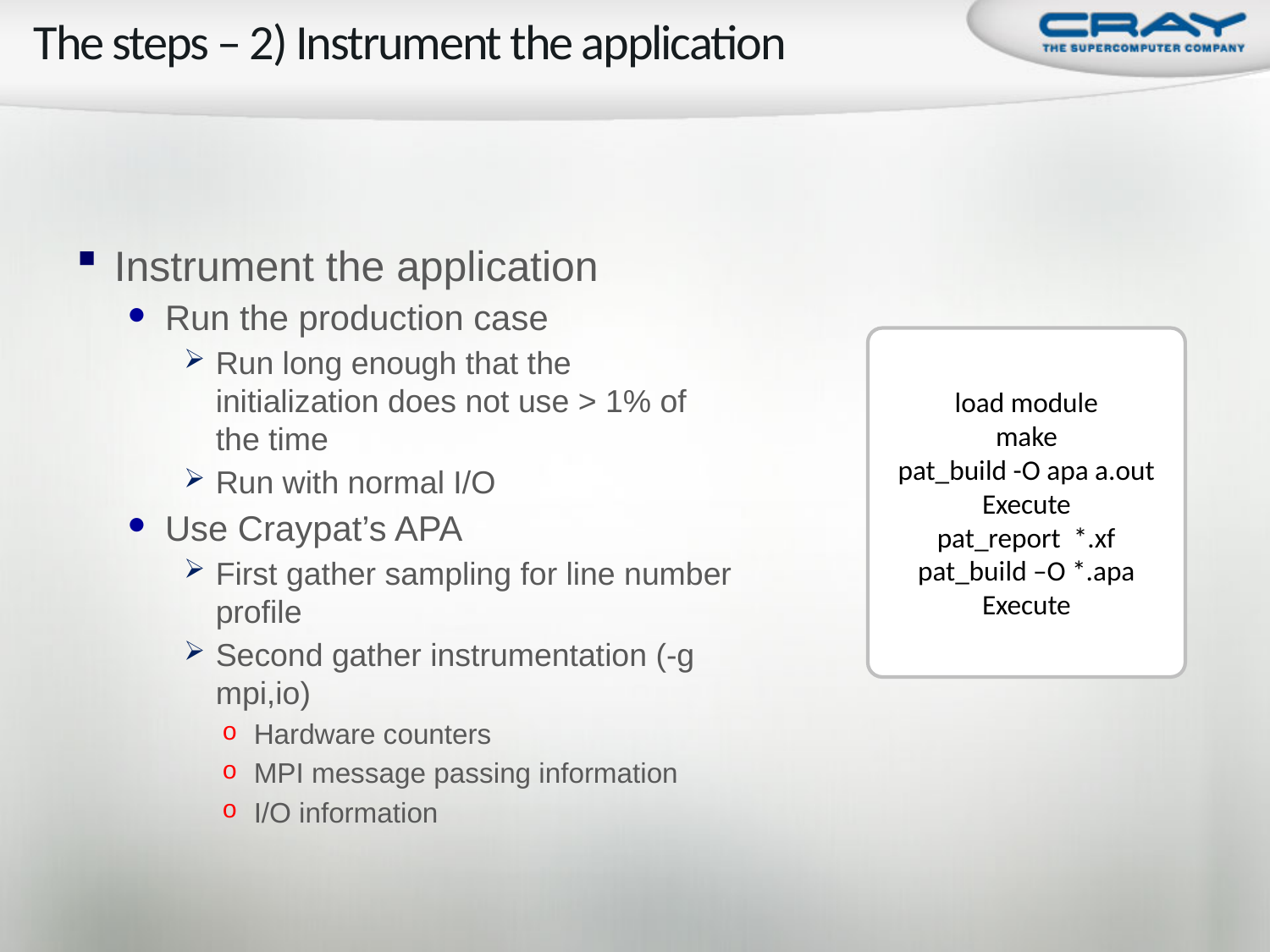

# The steps – 2) Instrument the application
Instrument the application
Run the production case
Run long enough that the initialization does not use > 1% of the time
Run with normal I/O
Use Craypat’s APA
First gather sampling for line number profile
Second gather instrumentation (-g mpi,io)
Hardware counters
MPI message passing information
I/O information

load module
make
pat_build -O apa a.out
Execute
pat_report  *.xf
pat_build –O *.apa
Execute